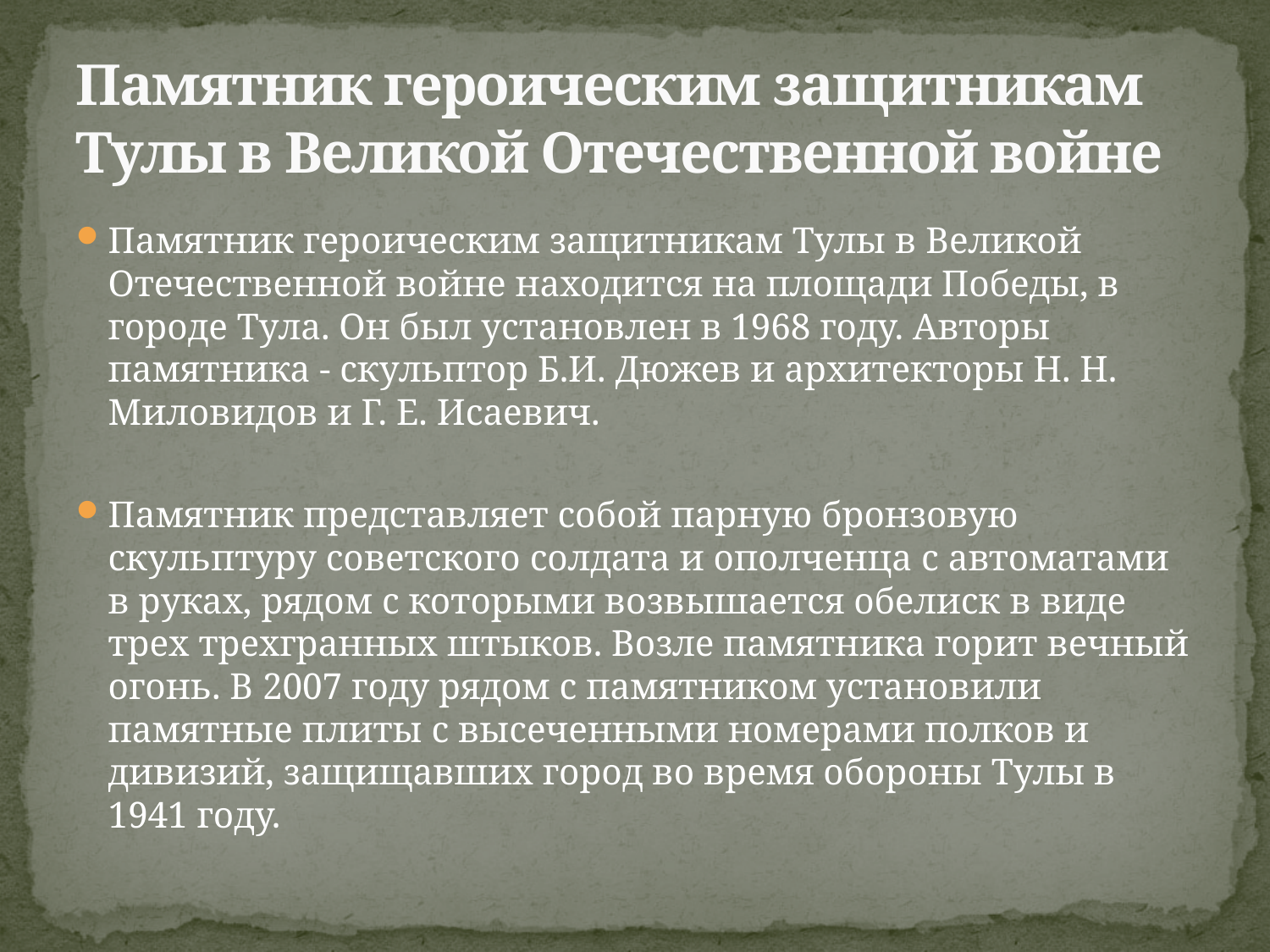

# Памятник героическим защитникам Тулы в Великой Отечественной войне
Памятник героическим защитникам Тулы в Великой Отечественной войне находится на площади Победы, в городе Тула. Он был установлен в 1968 году. Авторы памятника - скульптор Б.И. Дюжев и архитекторы Н. Н. Миловидов и Г. Е. Исаевич.

Памятник представляет собой парную бронзовую скульптуру советского солдата и ополченца с автоматами в руках, рядом с которыми возвышается обелиск в виде трех трехгранных штыков. Возле памятника горит вечный огонь. В 2007 году рядом с памятником установили памятные плиты с высеченными номерами полков и дивизий, защищавших город во время обороны Тулы в 1941 году.